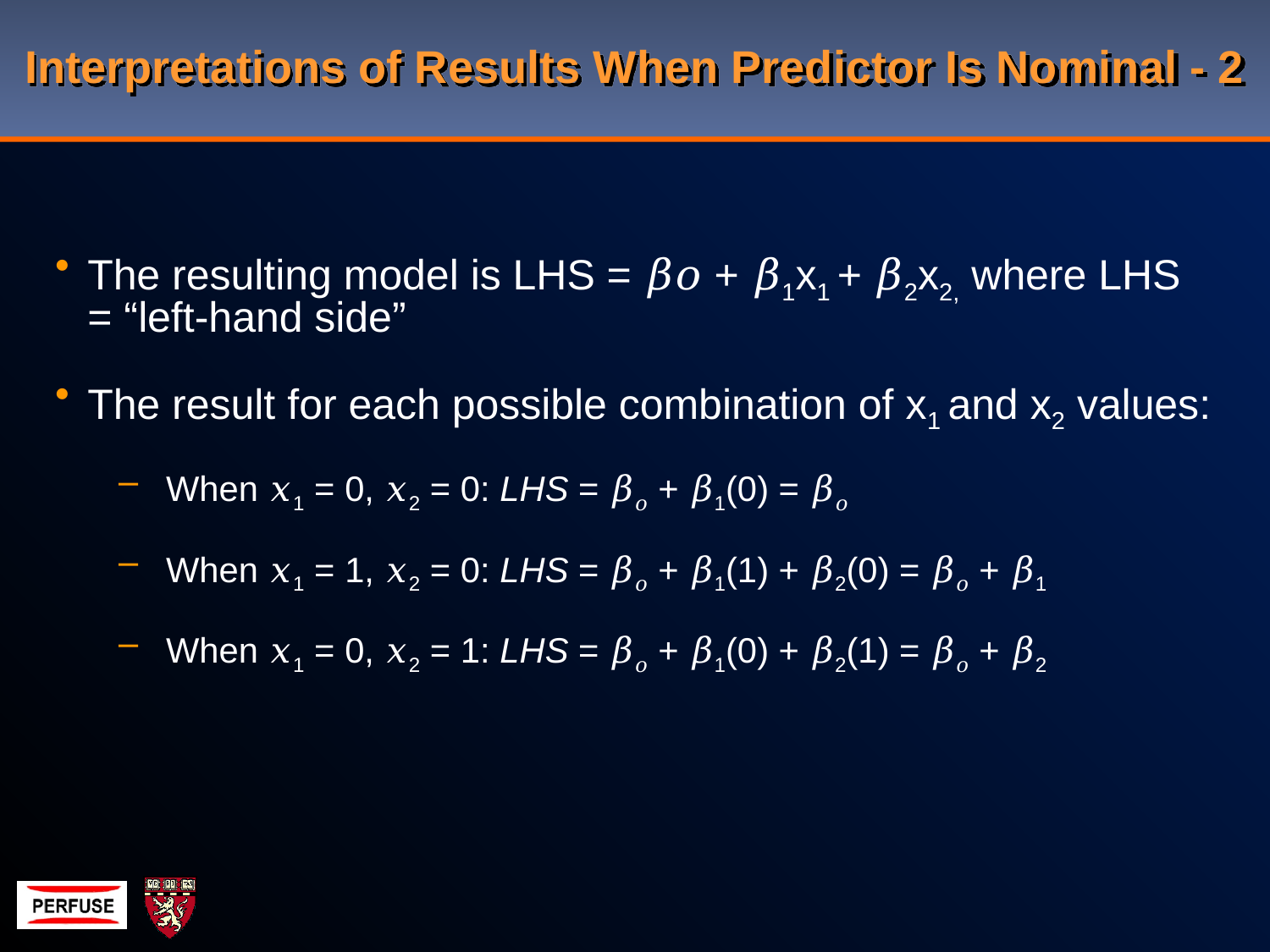

# Interpretations of Results When Predictor Is Nominal - 2
The resulting model is LHS = 𝛽𝑜 + 𝛽1x1 + 𝛽2x2, where LHS = “left-hand side”
The result for each possible combination of x1 and x2 values:
When 𝑥1 = 0, 𝑥2 = 0: LHS = 𝛽𝑜 + 𝛽1(0) = 𝛽𝑜
When 𝑥1 = 1, 𝑥2 = 0: LHS = 𝛽𝑜 + 𝛽1(1) + 𝛽2(0) = 𝛽𝑜 + 𝛽1
When 𝑥1 = 0, 𝑥2 = 1: LHS = 𝛽𝑜 + 𝛽1(0) + 𝛽2(1) = 𝛽𝑜 + 𝛽2